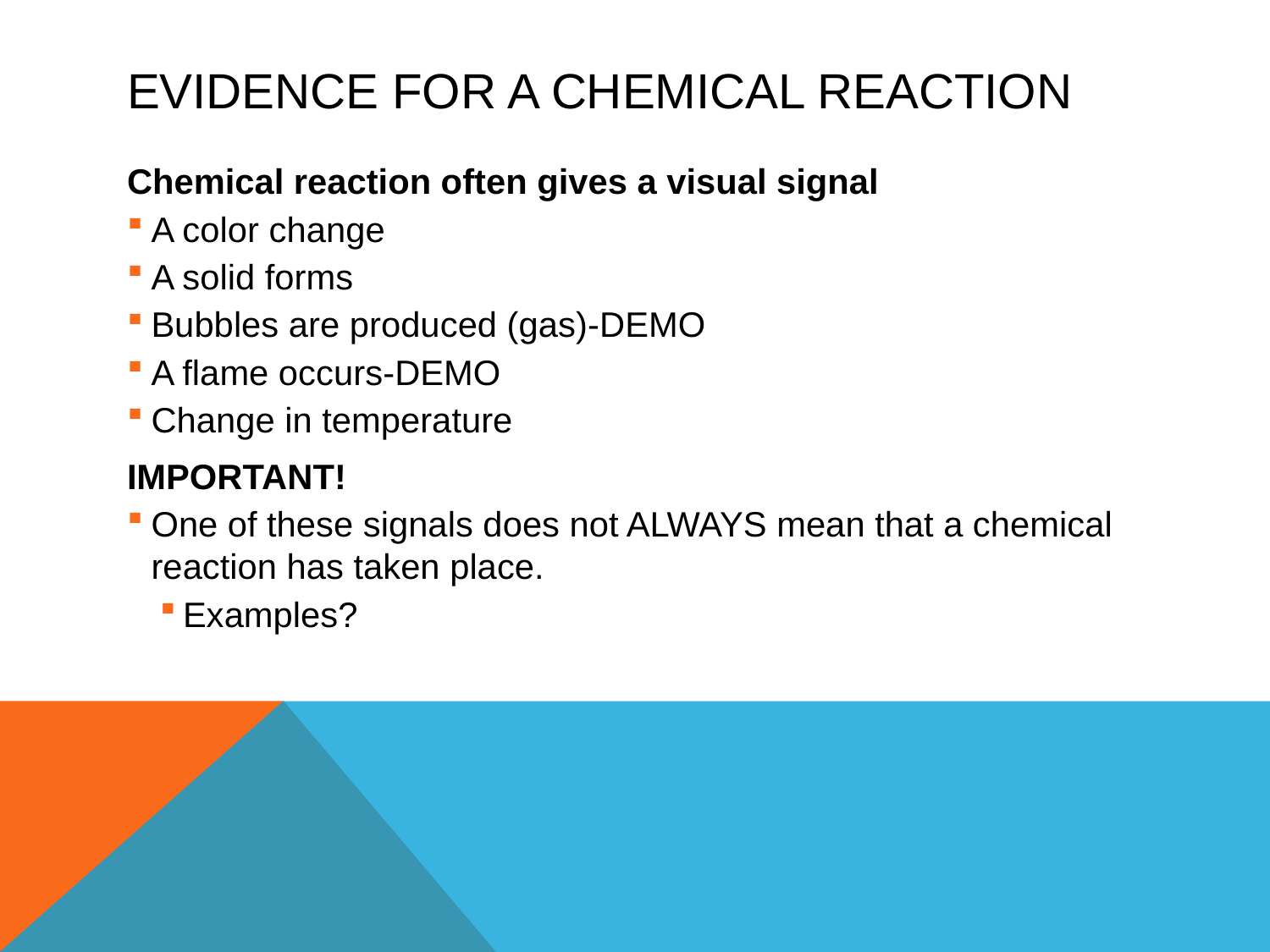

# Evidence for a chemical reaction
Chemical reaction often gives a visual signal
A color change
A solid forms
Bubbles are produced (gas)-DEMO
A flame occurs-DEMO
Change in temperature
IMPORTANT!
One of these signals does not ALWAYS mean that a chemical reaction has taken place.
Examples?